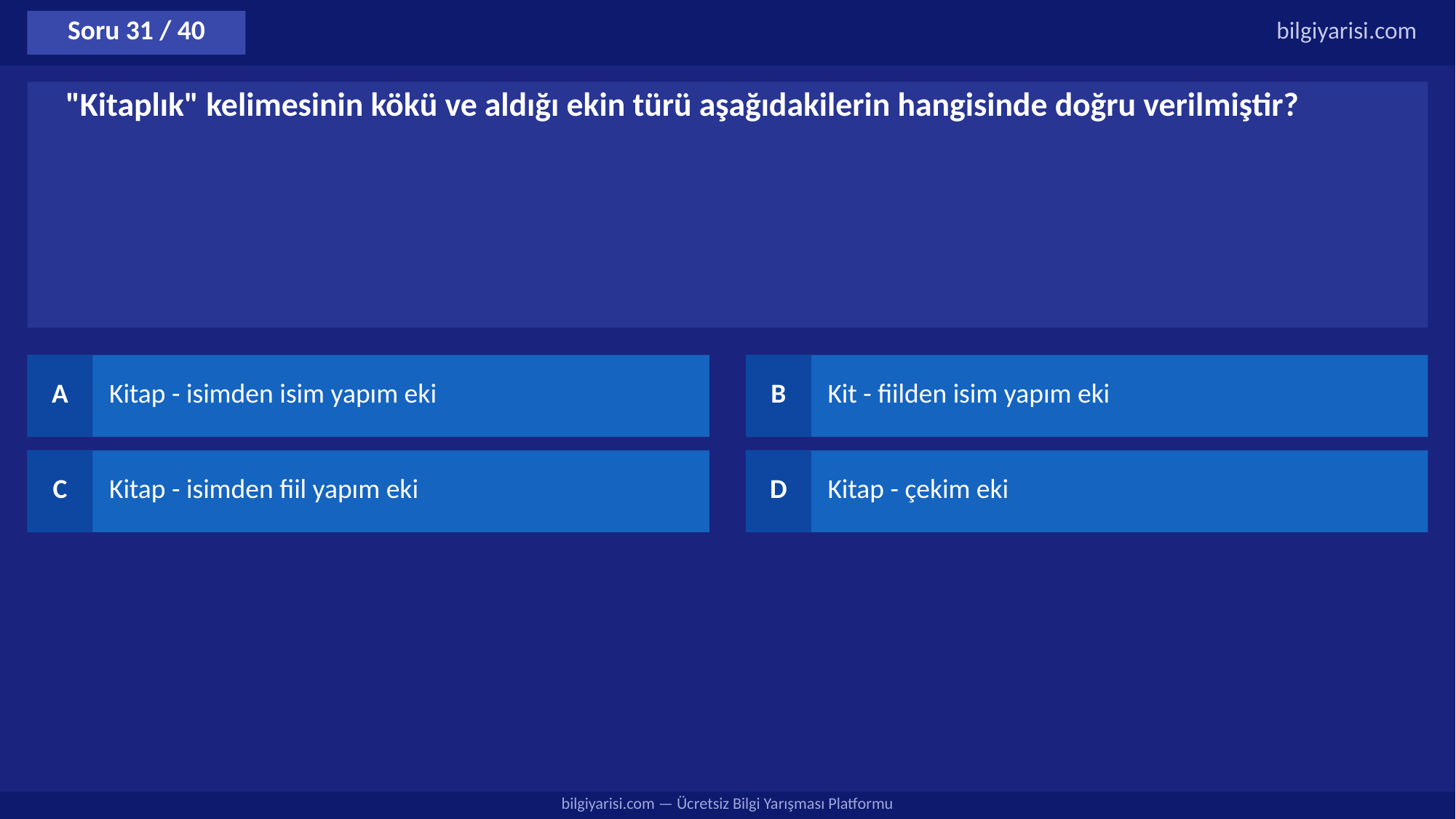

Soru 31 / 40
bilgiyarisi.com

"Kitaplık" kelimesinin kökü ve aldığı ekin türü aşağıdakilerin hangisinde doğru verilmiştir?

A
Kitap - isimden isim yapım eki

B
Kit - fiilden isim yapım eki

C
Kitap - isimden fiil yapım eki

D
Kitap - çekim eki
bilgiyarisi.com — Ücretsiz Bilgi Yarışması Platformu